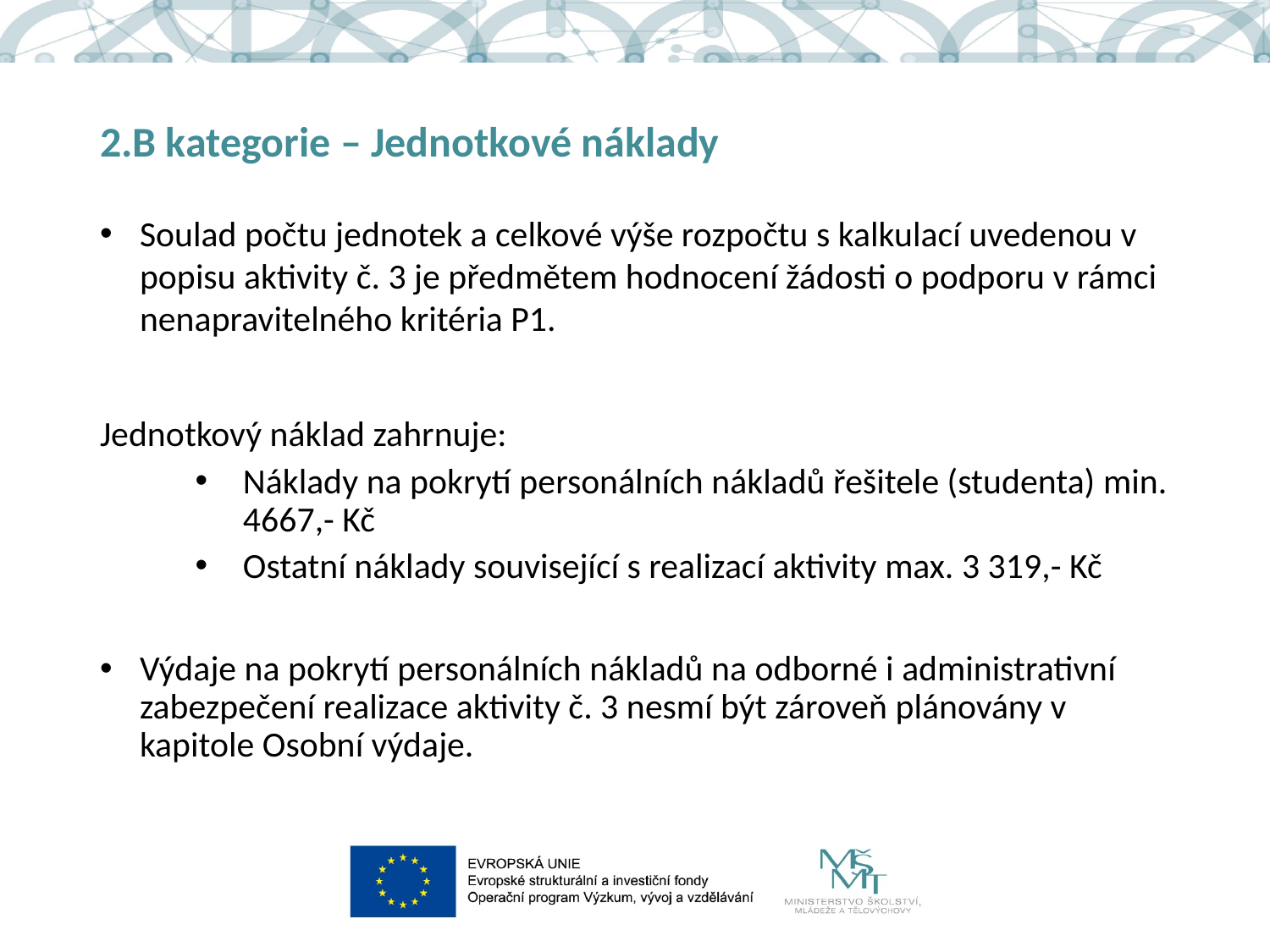

# 2.B kategorie – Jednotkové náklady
Soulad počtu jednotek a celkové výše rozpočtu s kalkulací uvedenou v popisu aktivity č. 3 je předmětem hodnocení žádosti o podporu v rámci nenapravitelného kritéria P1.

Jednotkový náklad zahrnuje:
Náklady na pokrytí personálních nákladů řešitele (studenta) min. 4667,- Kč
Ostatní náklady související s realizací aktivity max. 3 319,- Kč

Výdaje na pokrytí personálních nákladů na odborné i administrativní zabezpečení realizace aktivity č. 3 nesmí být zároveň plánovány v kapitole Osobní výdaje.